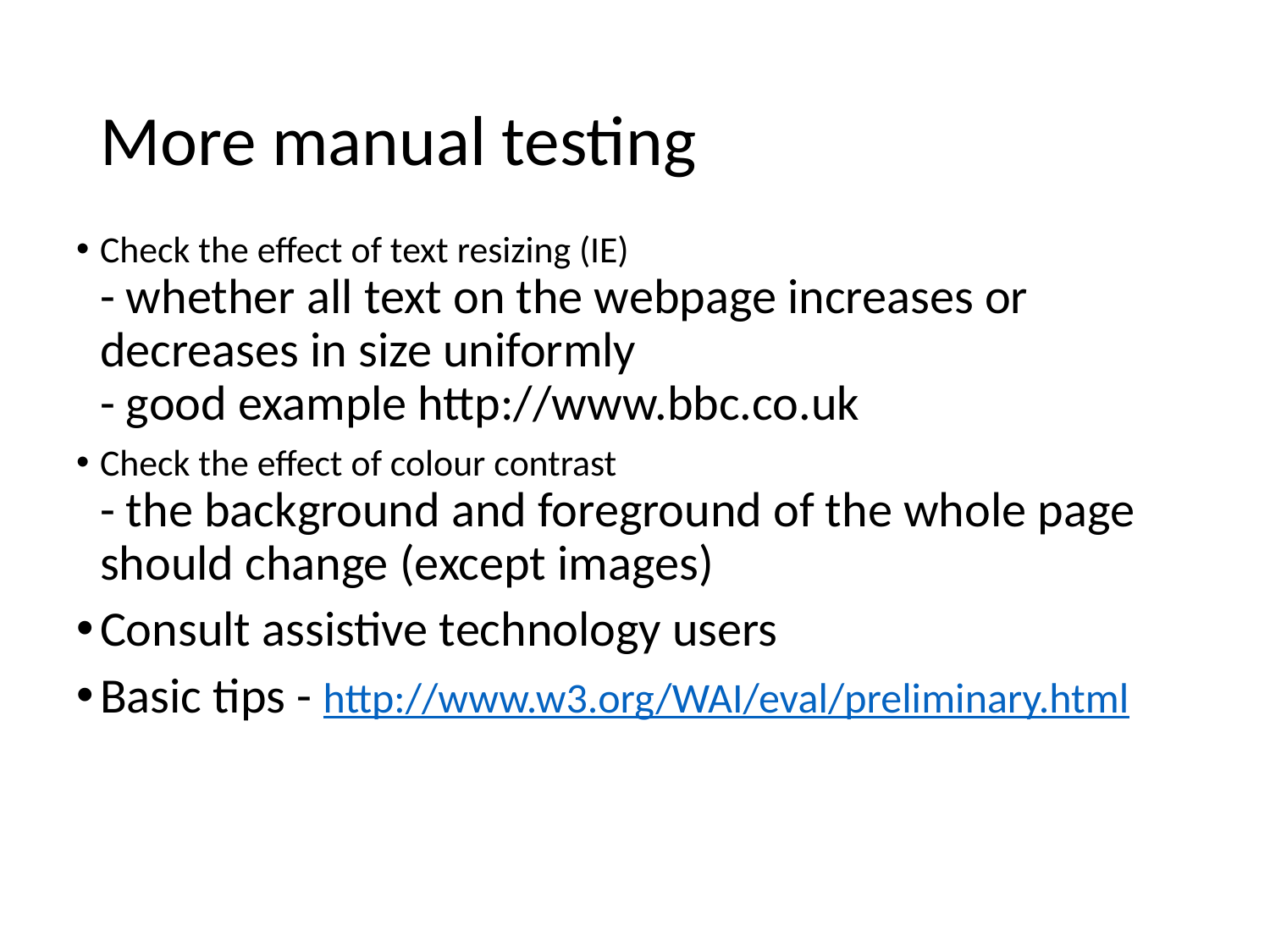

# More manual testing
Check the effect of text resizing (IE)
- whether all text on the webpage increases or decreases in size uniformly
- good example http://www.bbc.co.uk
Check the effect of colour contrast
- the background and foreground of the whole page should change (except images)
Consult assistive technology users
Basic tips - http://www.w3.org/WAI/eval/preliminary.html